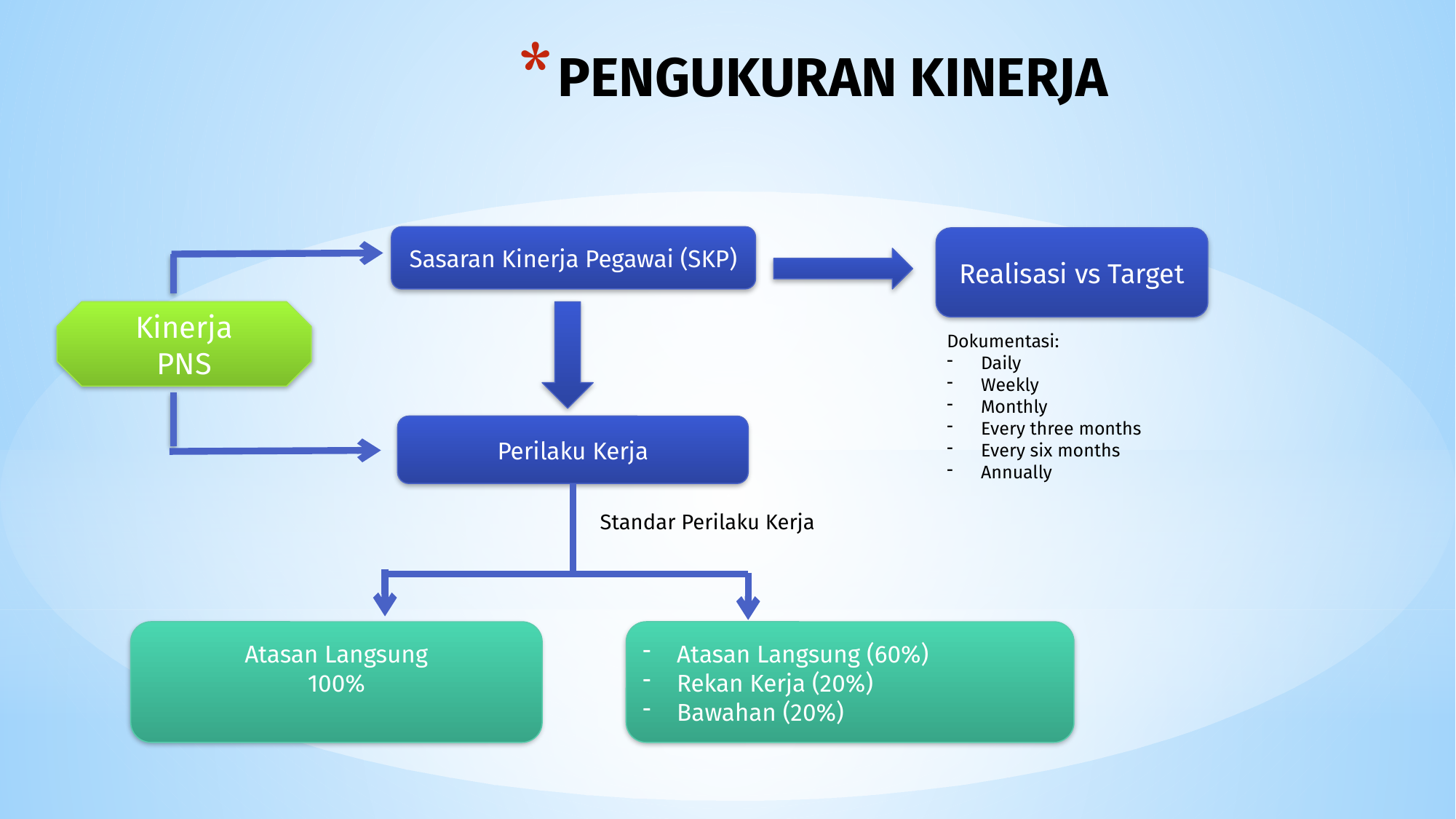

# PENGUKURAN KINERJA
Sasaran Kinerja Pegawai (SKP)
Realisasi vs Target

Kinerja
PNS

Dokumentasi:
Daily
Weekly
Monthly
Every three months
Every six months
Annually

Perilaku Kerja
Standar Perilaku Kerja
Atasan Langsung
100%

Atasan Langsung (60%)
Rekan Kerja (20%)
Bawahan (20%)